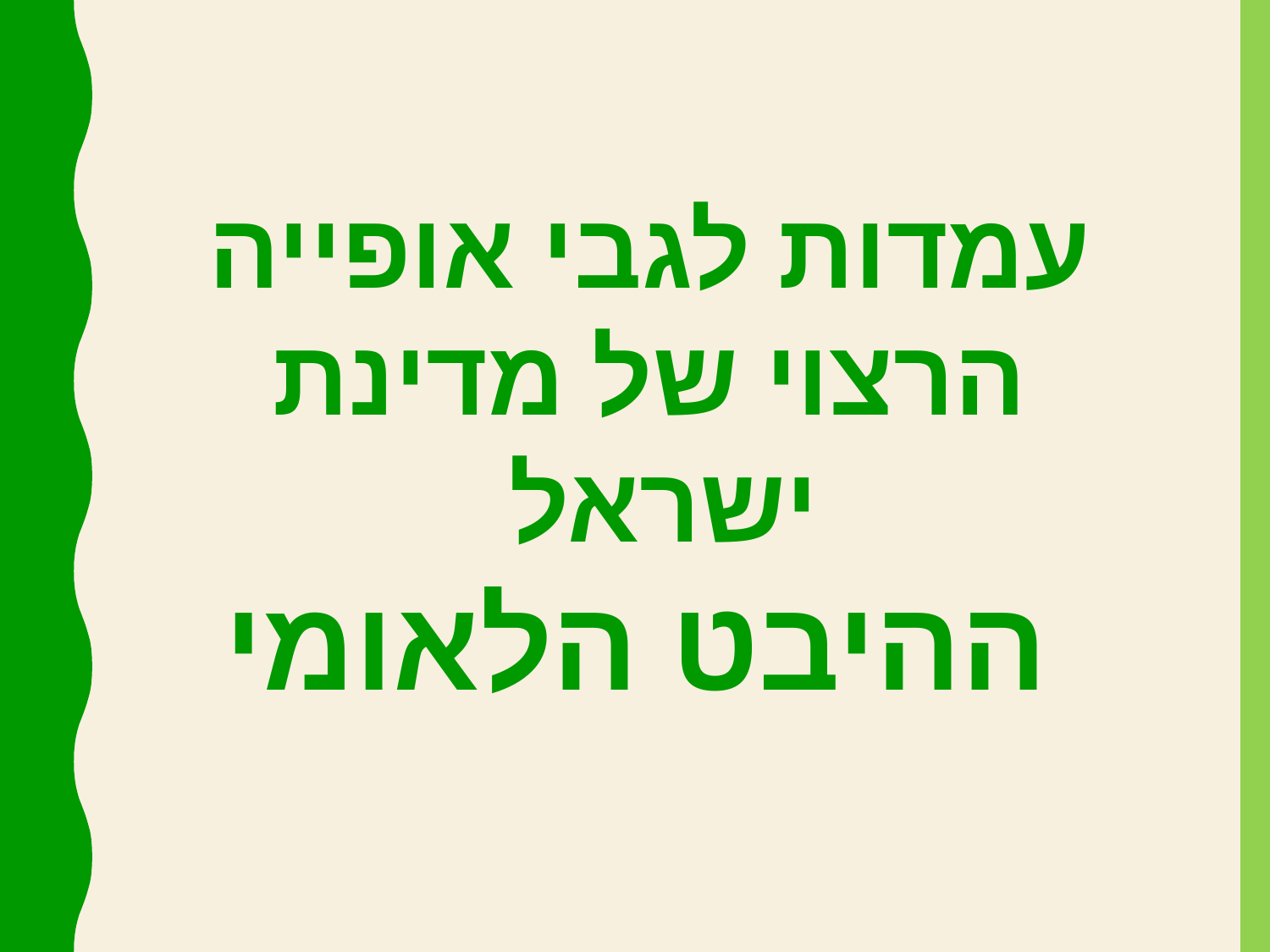

עמדות לגבי אופייה הרצוי של מדינת ישראל
 ההיבט הלאומי